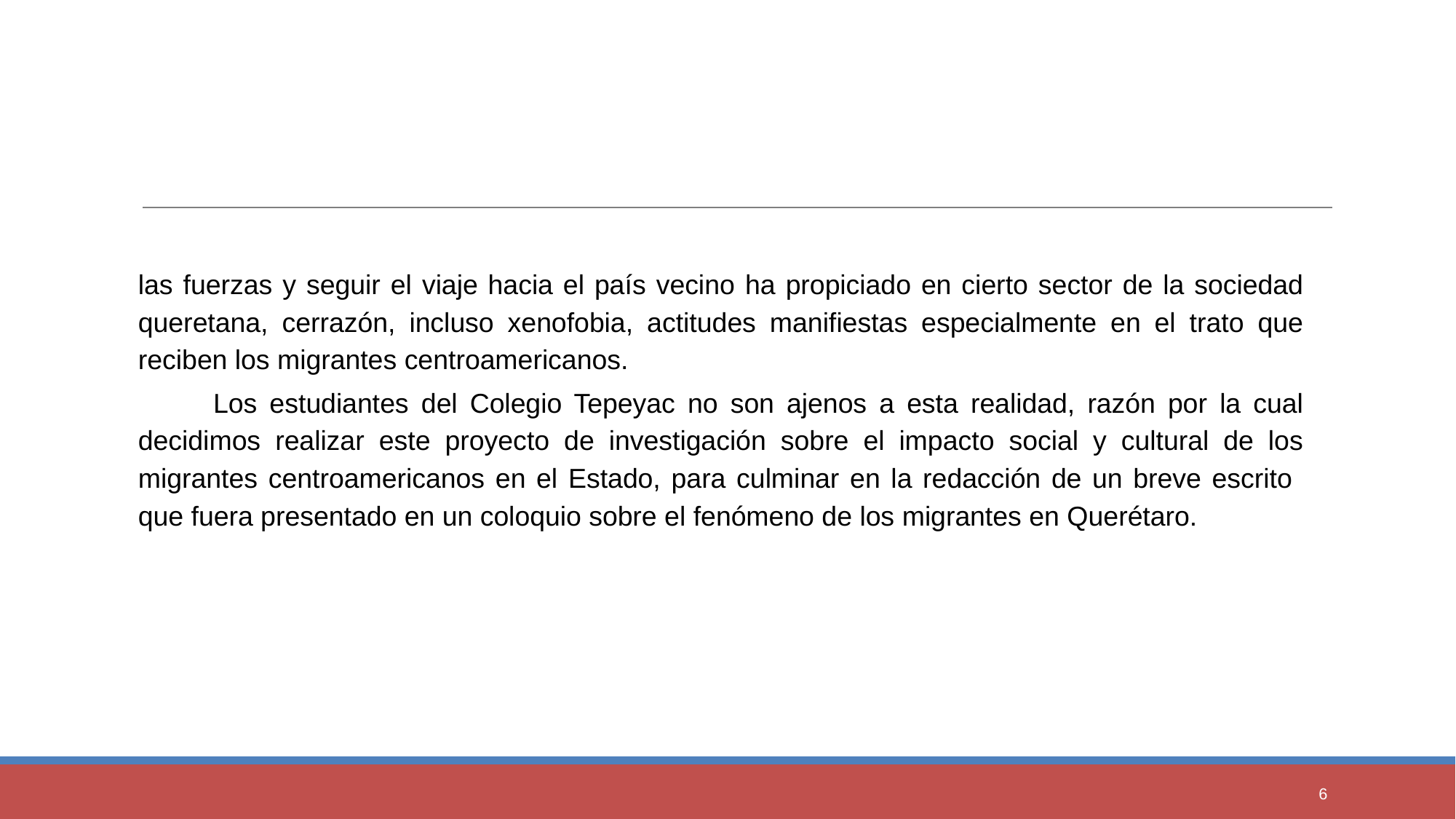

las fuerzas y seguir el viaje hacia el país vecino ha propiciado en cierto sector de la sociedad queretana, cerrazón, incluso xenofobia, actitudes manifiestas especialmente en el trato que reciben los migrantes centroamericanos.
      Los estudiantes del Colegio Tepeyac no son ajenos a esta realidad, razón por la cual decidimos realizar este proyecto de investigación sobre el impacto social y cultural de los migrantes centroamericanos en el Estado, para culminar en la redacción de un breve escrito  que fuera presentado en un coloquio sobre el fenómeno de los migrantes en Querétaro.
6